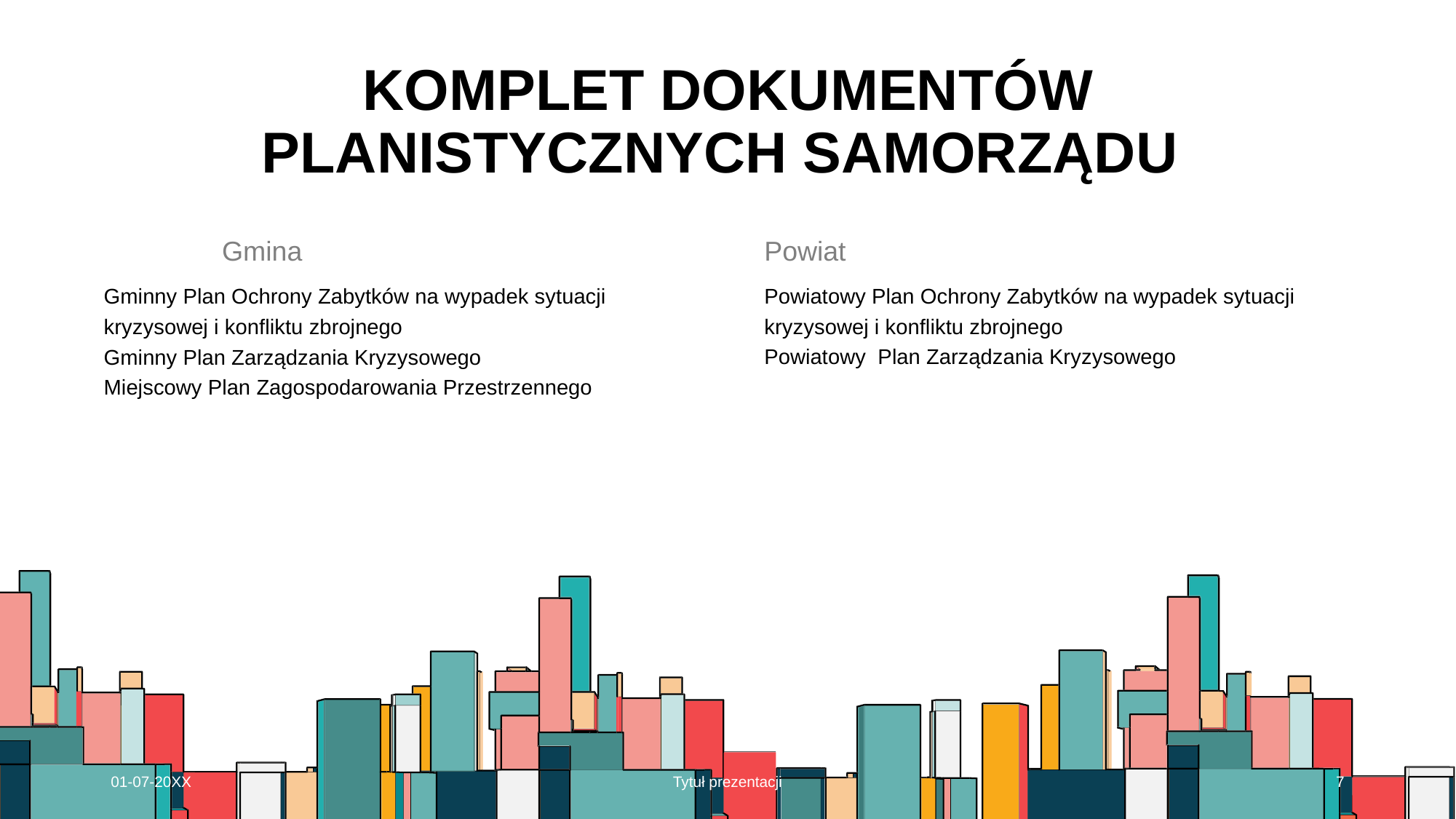

# Komplet dokumentów Planistycznych Samorządu
Gmina
Powiat
Powiatowy Plan Ochrony Zabytków na wypadek sytuacji kryzysowej i konfliktu zbrojnego
Powiatowy  Plan Zarządzania Kryzysowego

Gminny Plan Ochrony Zabytków na wypadek sytuacji kryzysowej i konfliktu zbrojnego
Gminny Plan Zarządzania Kryzysowego
Miejscowy Plan Zagospodarowania Przestrzennego

01-07-20XX
Tytuł prezentacji
7